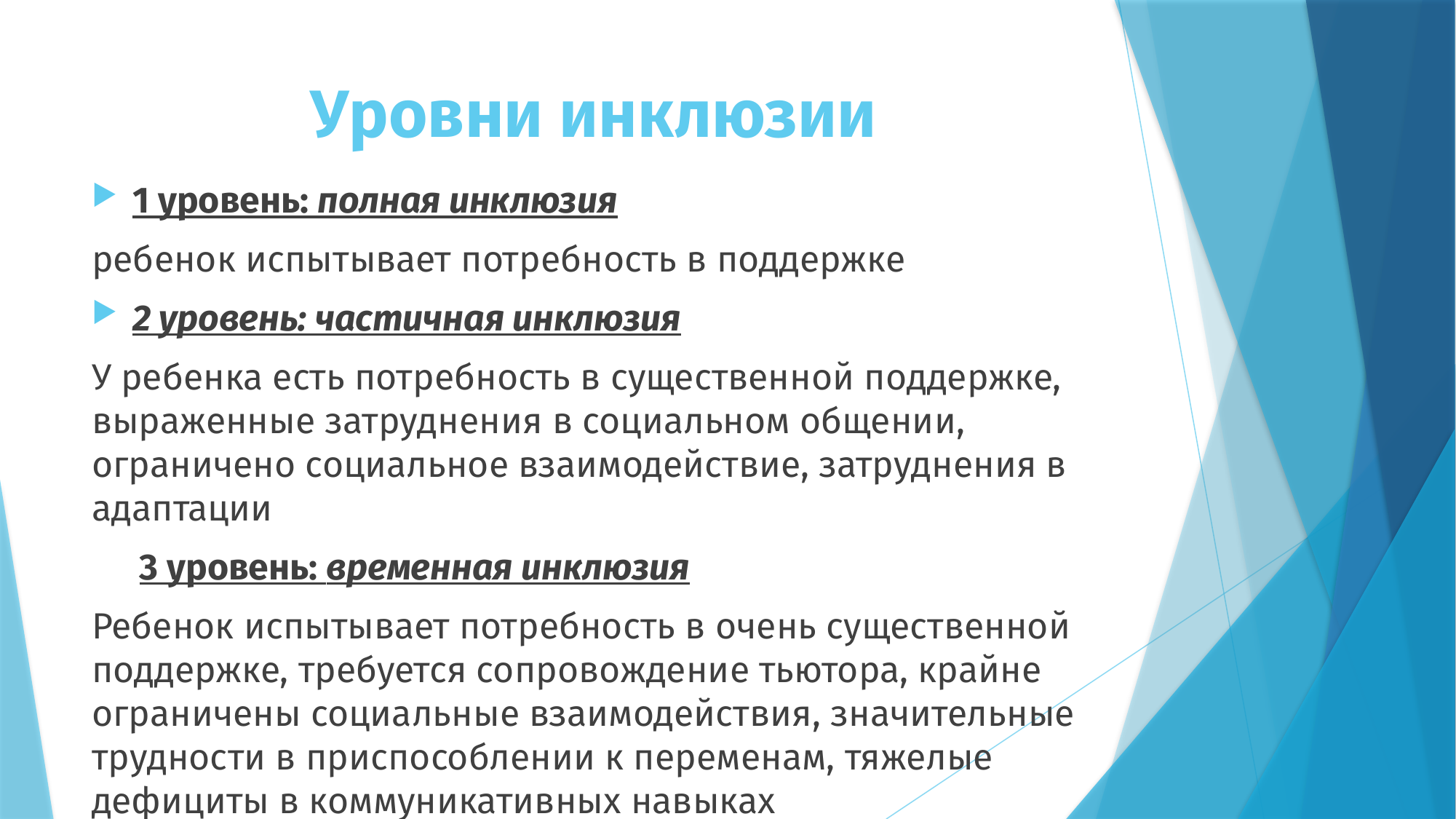

# Уровни инклюзии
1 уровень: полная инклюзия
ребенок испытывает потребность в поддержке
2 уровень: частичная инклюзия
У ребенка есть потребность в существенной поддержке, выраженные затруднения в социальном общении, ограничено социальное взаимодействие, затруднения в адаптации
3 уровень: временная инклюзия
Ребенок испытывает потребность в очень существенной поддержке, требуется сопровождение тьютора, крайне ограничены социальные взаимодействия, значительные трудности в приспособлении к переменам, тяжелые дефициты в коммуникативных навыках